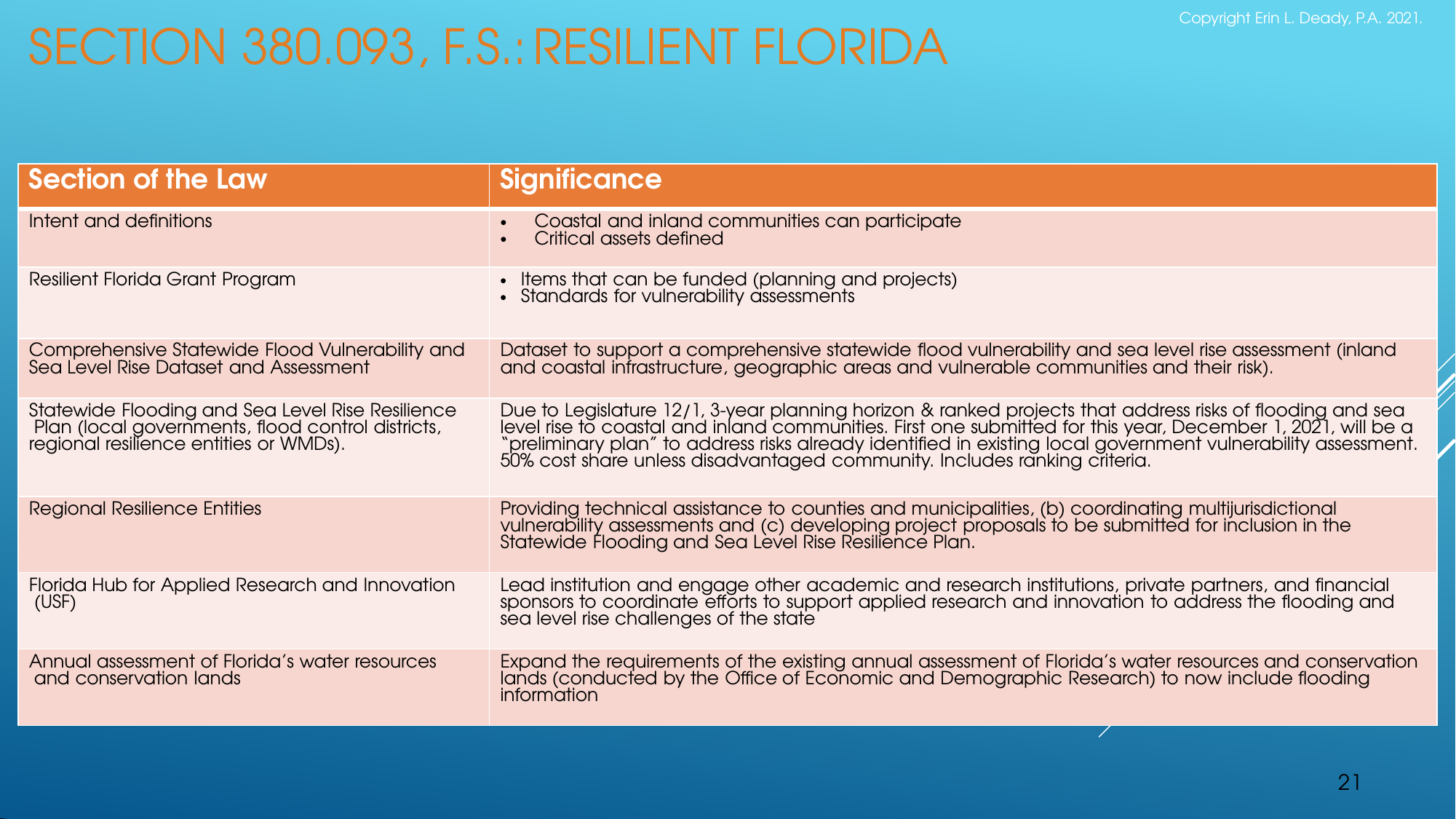

Copyright Erin L. Deady, P.A. 2021.
# SECTION 380.093, F.S.:	RESILIENT FLORIDA
| Section of the Law | Significance |
| --- | --- |
| Intent and definitions | Coastal and inland communities can participate Critical assets defined |
| Resilient Florida Grant Program | Items that can be funded (planning and projects) Standards for vulnerability assessments |
| Comprehensive Statewide Flood Vulnerability and Sea Level Rise Dataset and Assessment | Dataset to support a comprehensive statewide flood vulnerability and sea level rise assessment (inland and coastal infrastructure, geographic areas and vulnerable communities and their risk). |
| Statewide Flooding and Sea Level Rise Resilience Plan (local governments, flood control districts, regional resilience entities or WMDs). | Due to Legislature 12/1, 3-year planning horizon & ranked projects that address risks of flooding and sea level rise to coastal and inland communities. First one submitted for this year, December 1, 2021, will be a “preliminary plan” to address risks already identified in existing local government vulnerability assessment. 50% cost share unless disadvantaged community. Includes ranking criteria. |
| Regional Resilience Entities | Providing technical assistance to counties and municipalities, (b) coordinating multijurisdictional vulnerability assessments and (c) developing project proposals to be submitted for inclusion in the Statewide Flooding and Sea Level Rise Resilience Plan. |
| Florida Hub for Applied Research and Innovation (USF) | Lead institution and engage other academic and research institutions, private partners, and financial sponsors to coordinate efforts to support applied research and innovation to address the flooding and sea level rise challenges of the state |
| Annual assessment of Florida’s water resources and conservation lands | Expand the requirements of the existing annual assessment of Florida’s water resources and conservation lands (conducted by the Office of Economic and Demographic Research) to now include flooding information |
21